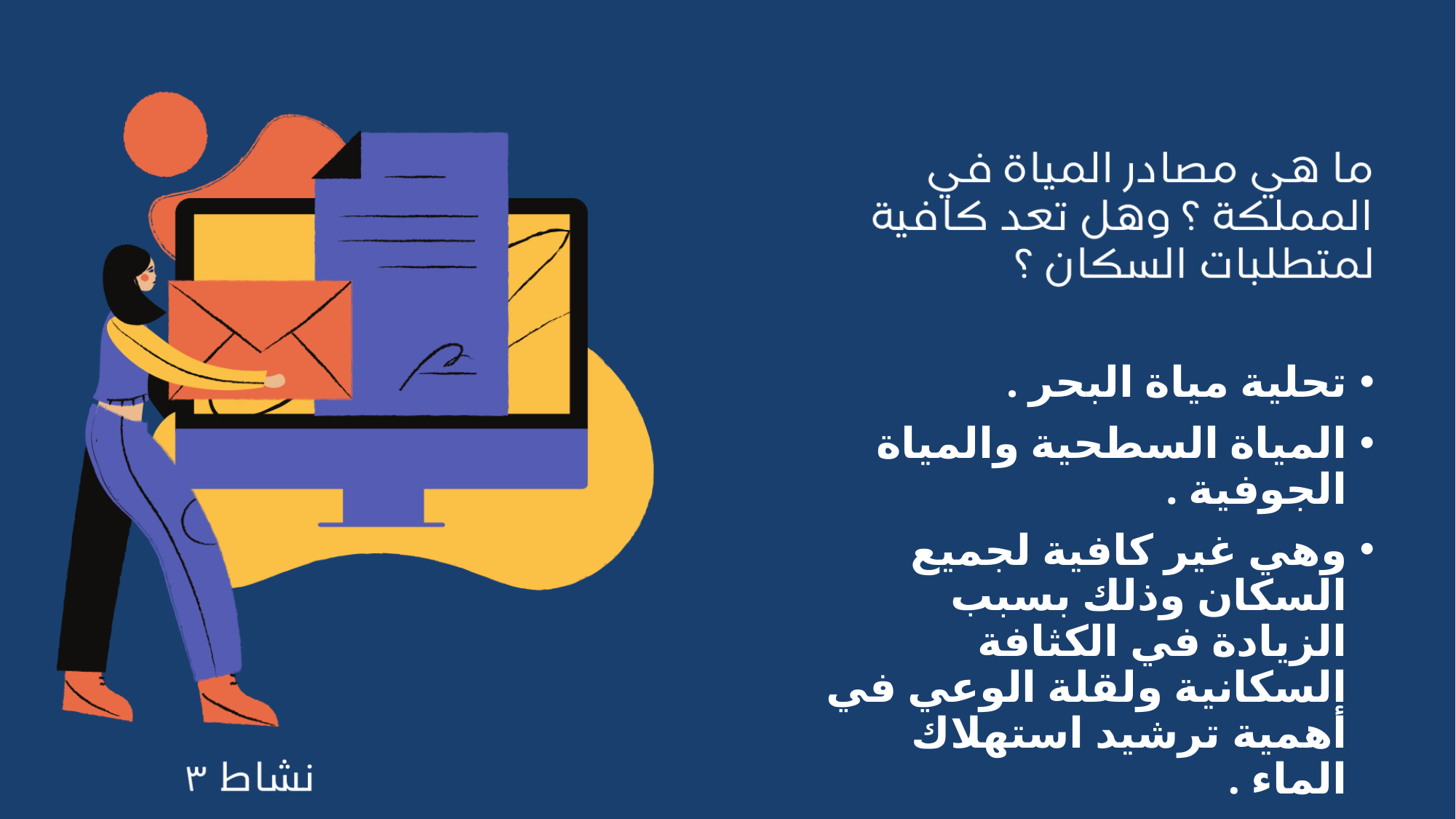

تحلية مياة البحر .
المياة السطحية والمياة الجوفية .
وهي غير كافية لجميع السكان وذلك بسبب الزيادة في الكثافة السكانية ولقلة الوعي في أهمية ترشيد استهلاك الماء .